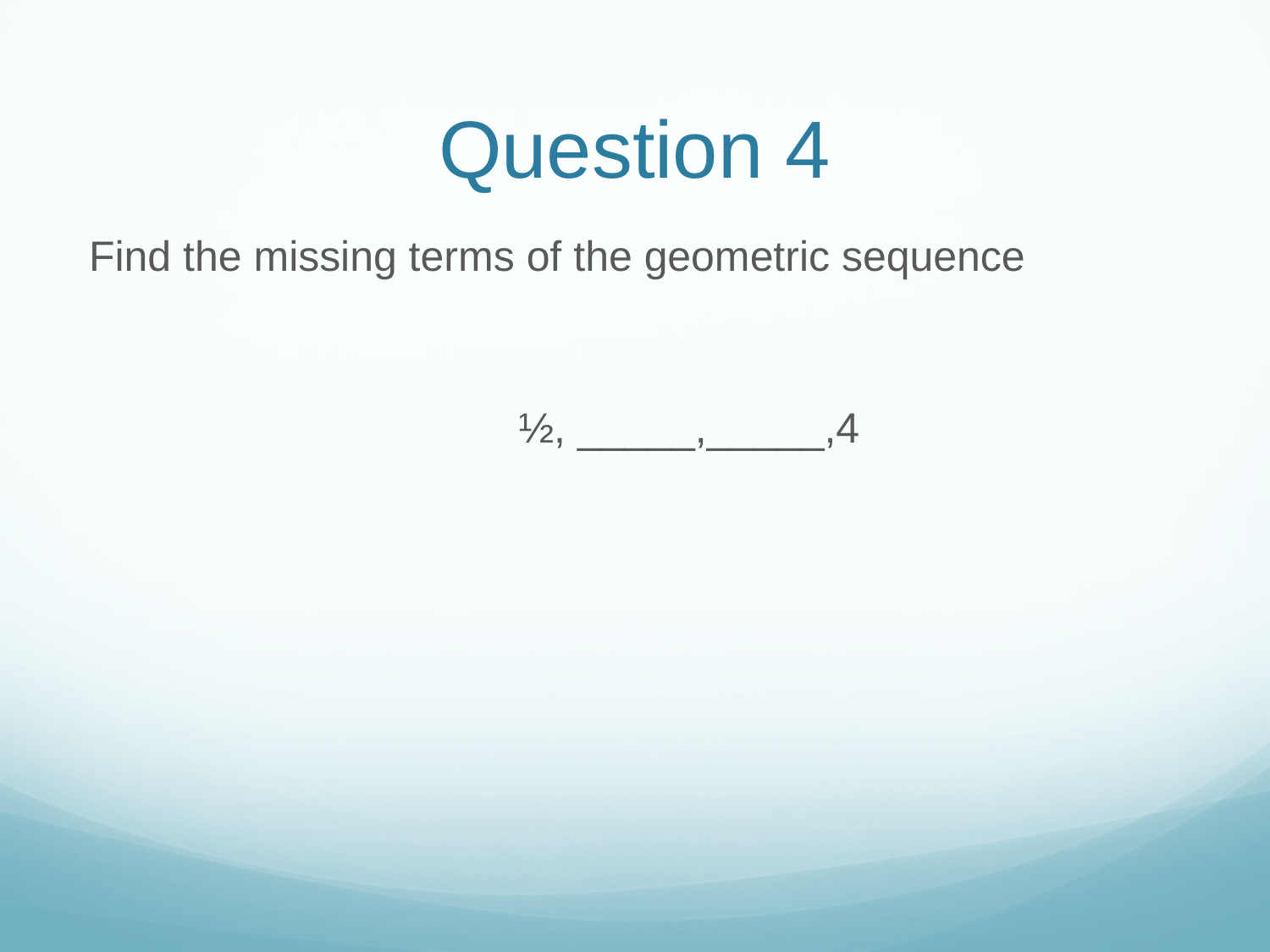

# Question 4
Find the missing terms of the geometric sequence

				½, _____,_____,4